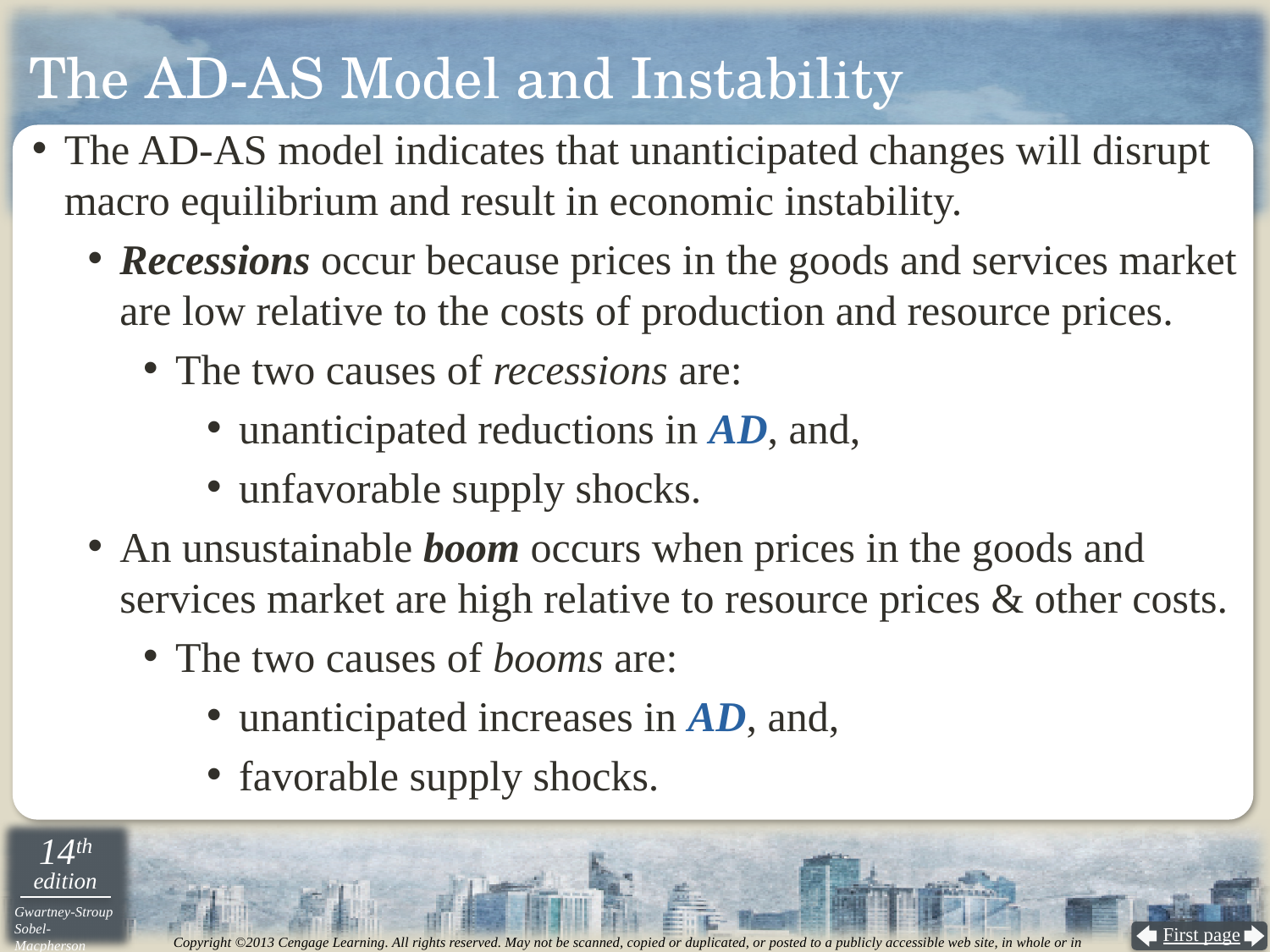

# The AD-AS Model and Instability
The AD-AS model indicates that unanticipated changes will disrupt macro equilibrium and result in economic instability.
Recessions occur because prices in the goods and services market are low relative to the costs of production and resource prices.
The two causes of recessions are:
unanticipated reductions in AD, and,
unfavorable supply shocks.
An unsustainable boom occurs when prices in the goods and services market are high relative to resource prices & other costs.
The two causes of booms are:
unanticipated increases in AD, and,
favorable supply shocks.